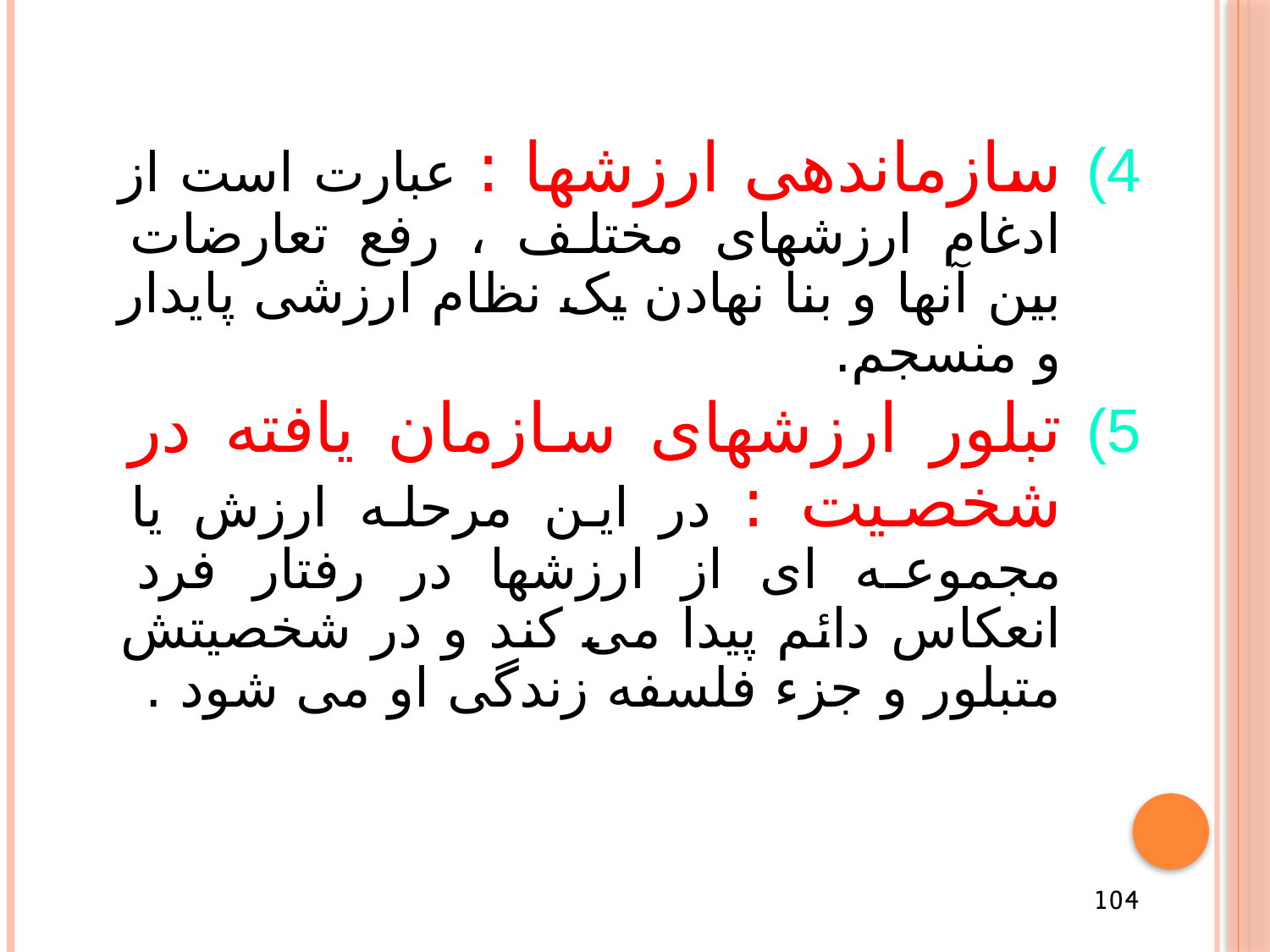

سازماندهی ارزشها : عبارت است از ادغام ارزشهای مختلف ، رفع تعارضات بین آنها و بنا نهادن یک نظام ارزشی پایدار و منسجم.
تبلور ارزشهای سازمان یافته در شخصیت : در این مرحله ارزش یا مجموعه ای از ارزشها در رفتار فرد انعکاس دائم پیدا می کند و در شخصیتش متبلور و جزء فلسفه زندگی او می شود .
104